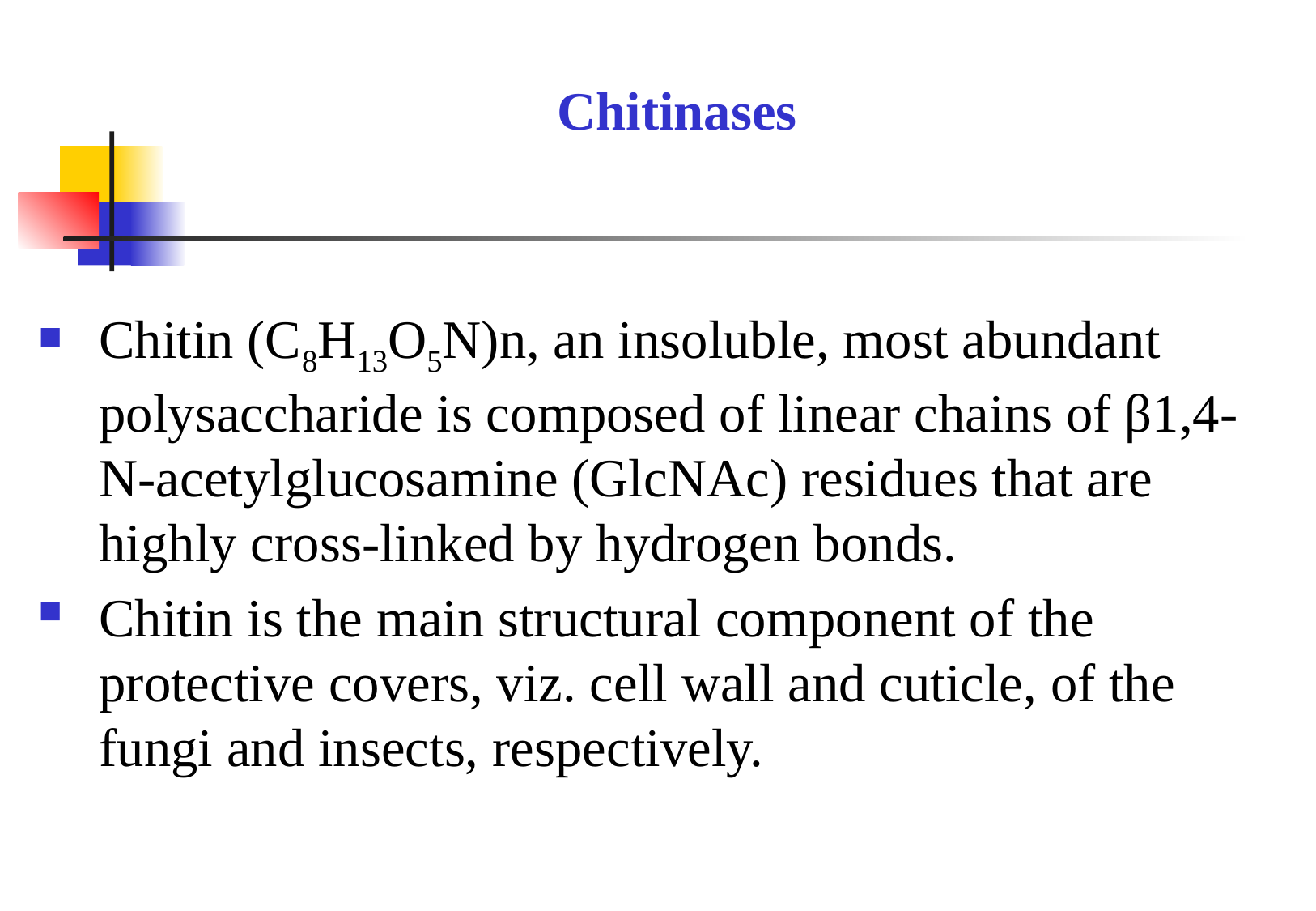

Chitinases
Chitin (C8H13O5N)n, an insoluble, most abundant polysaccharide is composed of linear chains of β1,4-N-acetylglucosamine (GlcNAc) residues that are highly cross-linked by hydrogen bonds.
Chitin is the main structural component of the protective covers, viz. cell wall and cuticle, of the fungi and insects, respectively.